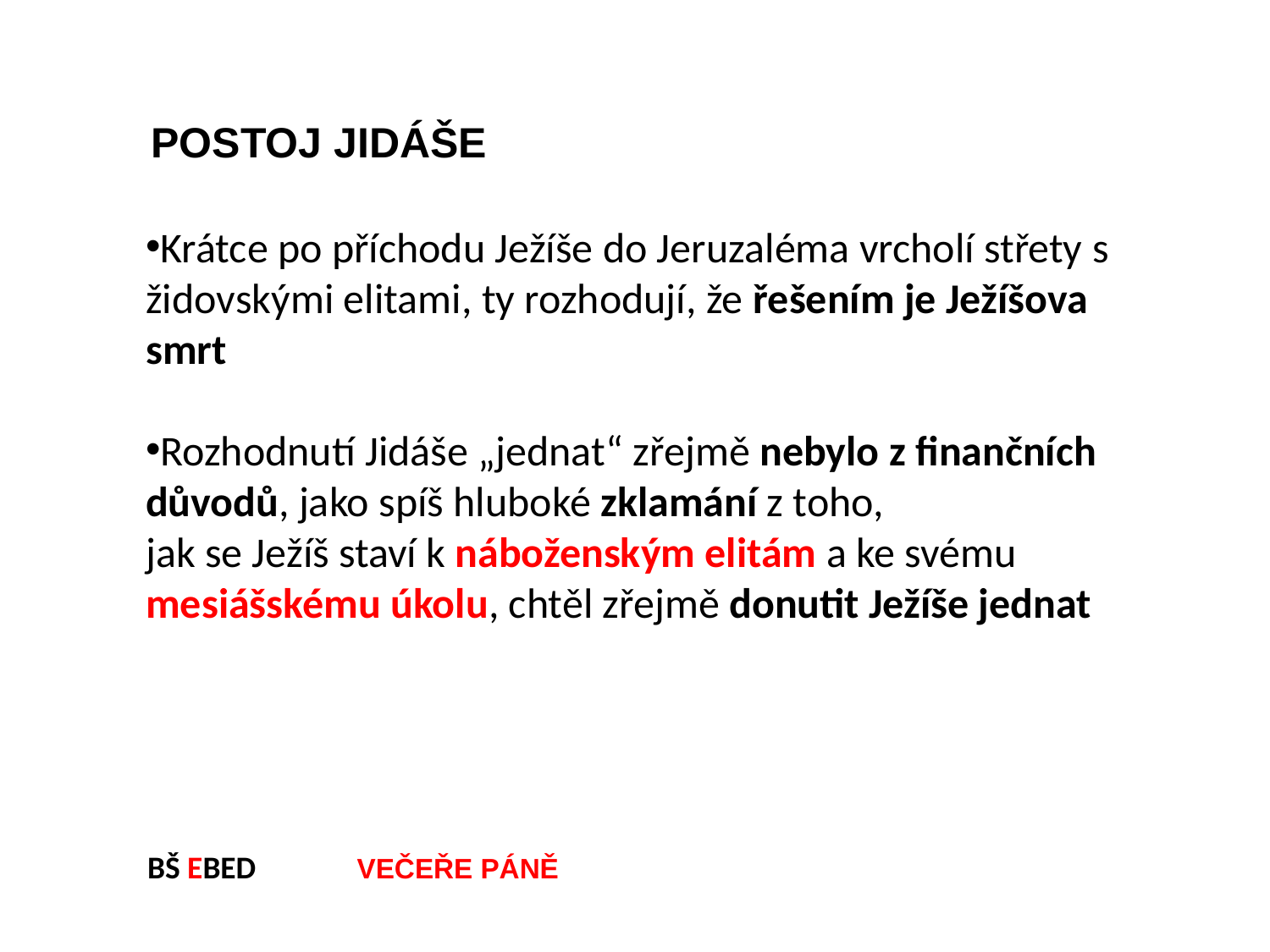

POSTOJ JIDÁŠE
Krátce po příchodu Ježíše do Jeruzaléma vrcholí střety s židovskými elitami, ty rozhodují, že řešením je Ježíšova smrt

Rozhodnutí Jidáše „jednat“ zřejmě nebylo z finančních důvodů, jako spíš hluboké zklamání z toho,
jak se Ježíš staví k náboženským elitám a ke svému mesiášskému úkolu, chtěl zřejmě donutit Ježíše jednat
BŠ EBED              VEČEŘE PÁNĚ